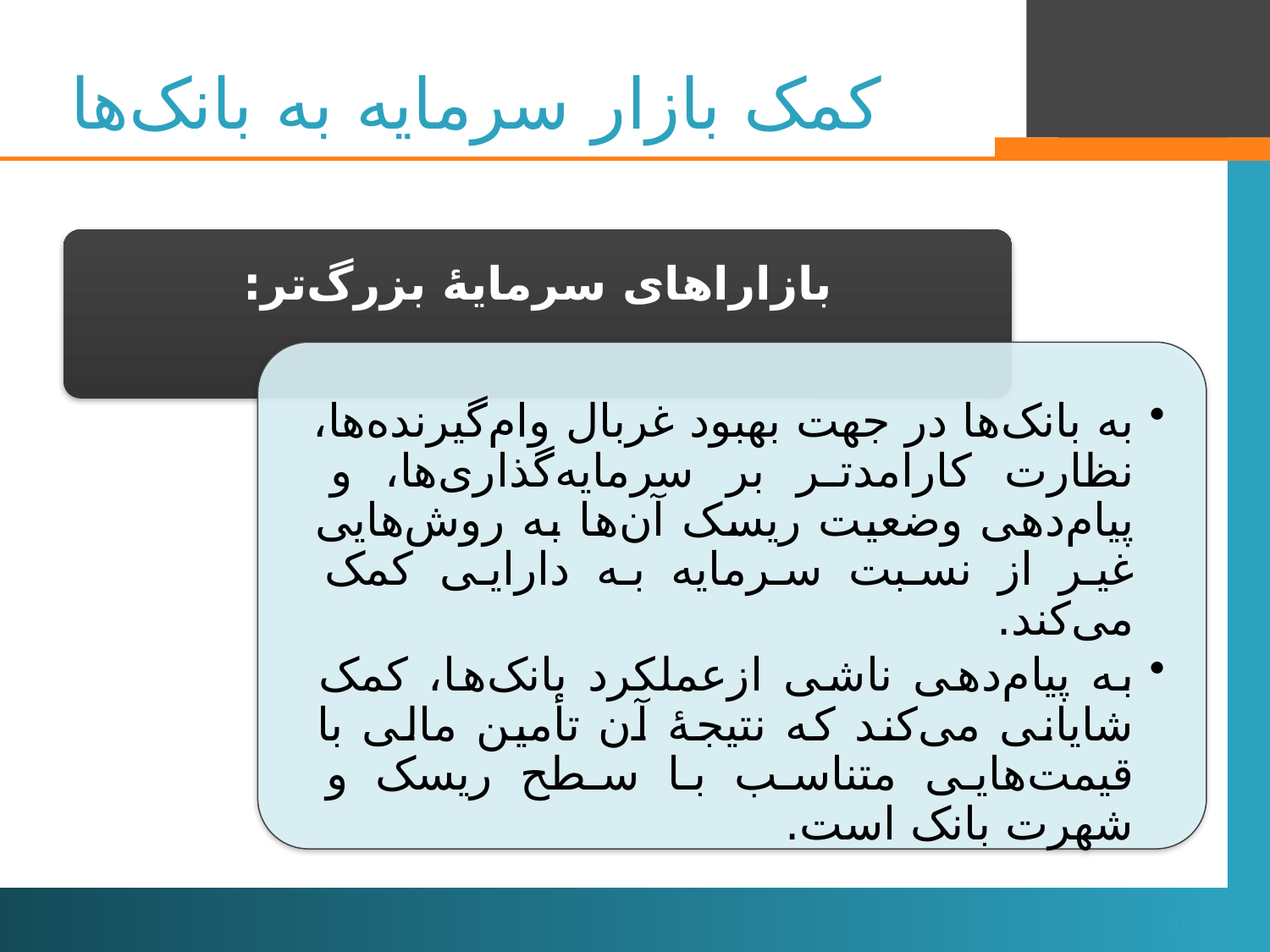

# کمک بازار سرمایه به بانک‌ها
بازاراهای سرمایۀ بزرگ‌تر:
به بانک‌ها در جهت بهبود غربال وام‌گیرنده‌ها، نظارت کارامدتر بر سرمایه‌گذاری‌ها، و پیام‌دهی وضعیت ریسک آن‌ها به روش‌هایی غیر از نسبت سرمایه به دارایی کمک می‌کند.
به پیام‌دهی ناشی ازعملکرد بانک‌ها، کمک شایانی می‌کند که نتیجۀ آن تأمین مالی با قیمت‌هایی متناسب با سطح ریسک و شهرت بانک است.
26